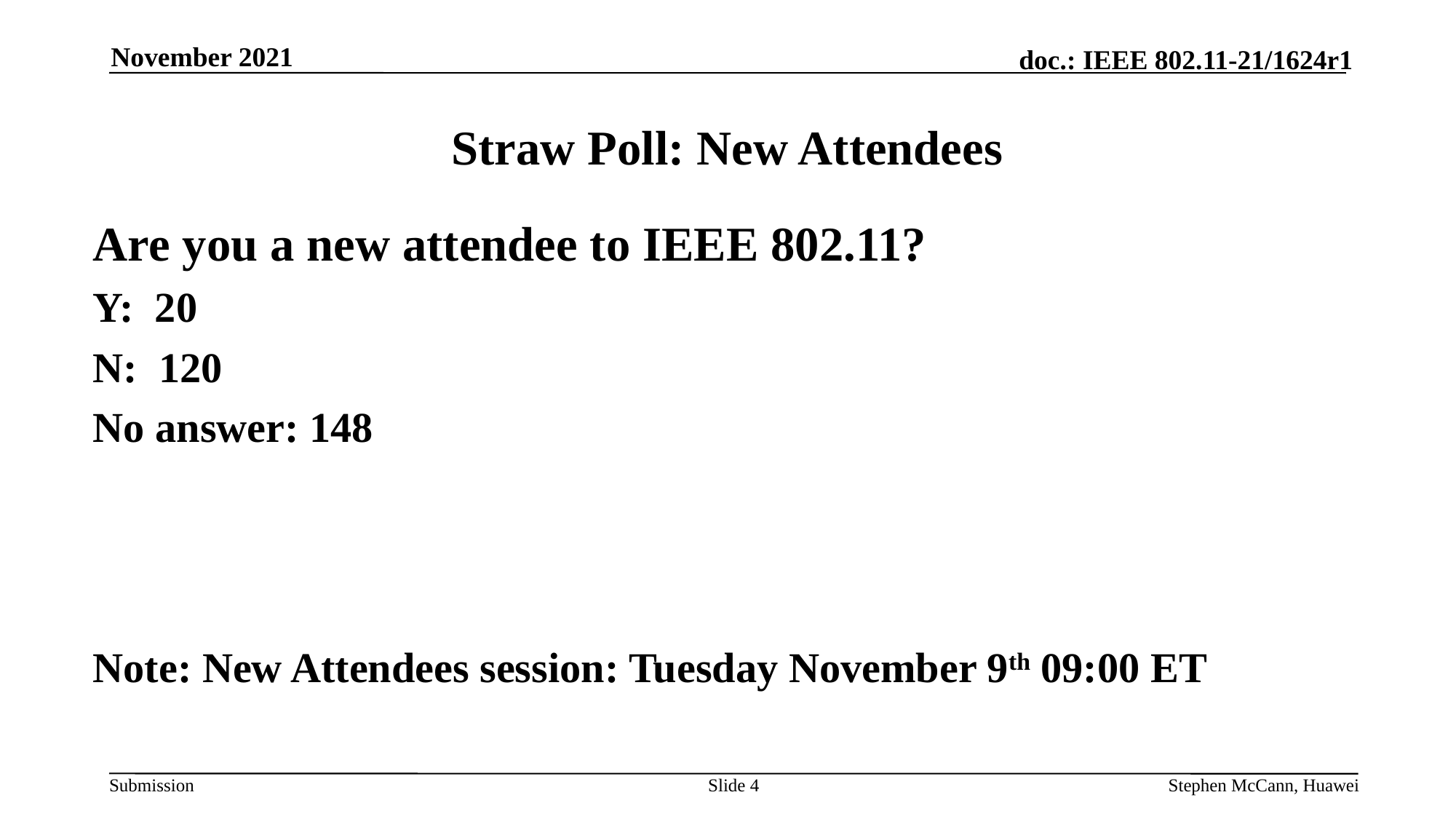

November 2021
# Straw Poll: New Attendees
Are you a new attendee to IEEE 802.11?
Y:  20
N:  120
No answer: 148

Note: New Attendees session: Tuesday November 9th 09:00 ET

Slide 4
Stephen McCann, Huawei